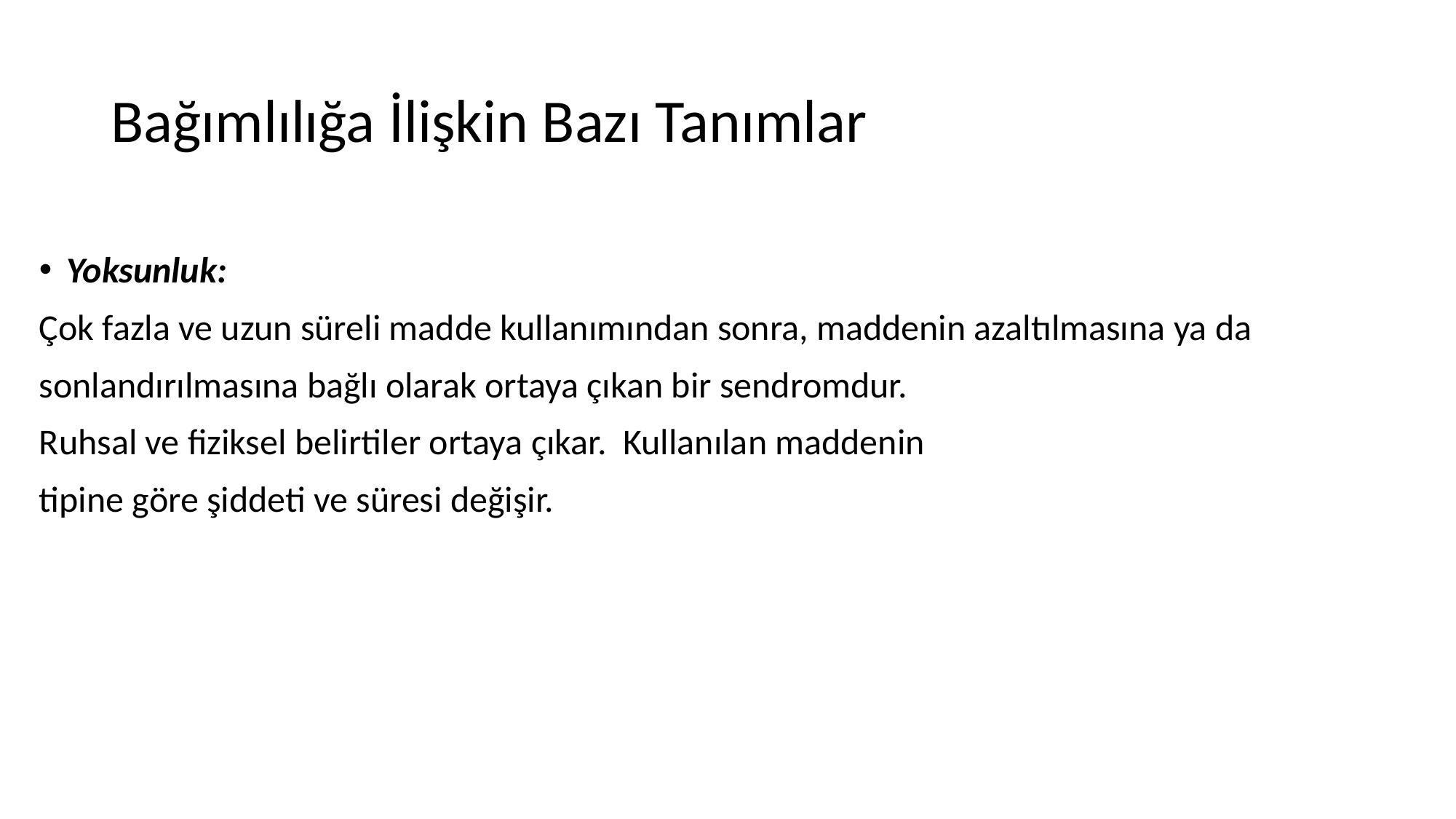

# Bağımlılığa İlişkin Bazı Tanımlar

Yoksunluk:
Çok fazla ve uzun süreli madde kullanımından sonra, maddenin azaltılmasına ya da
sonlandırılmasına bağlı olarak ortaya çıkan bir sendromdur.
Ruhsal ve fiziksel belirtiler ortaya çıkar.  Kullanılan maddenin
tipine göre şiddeti ve süresi değişir.